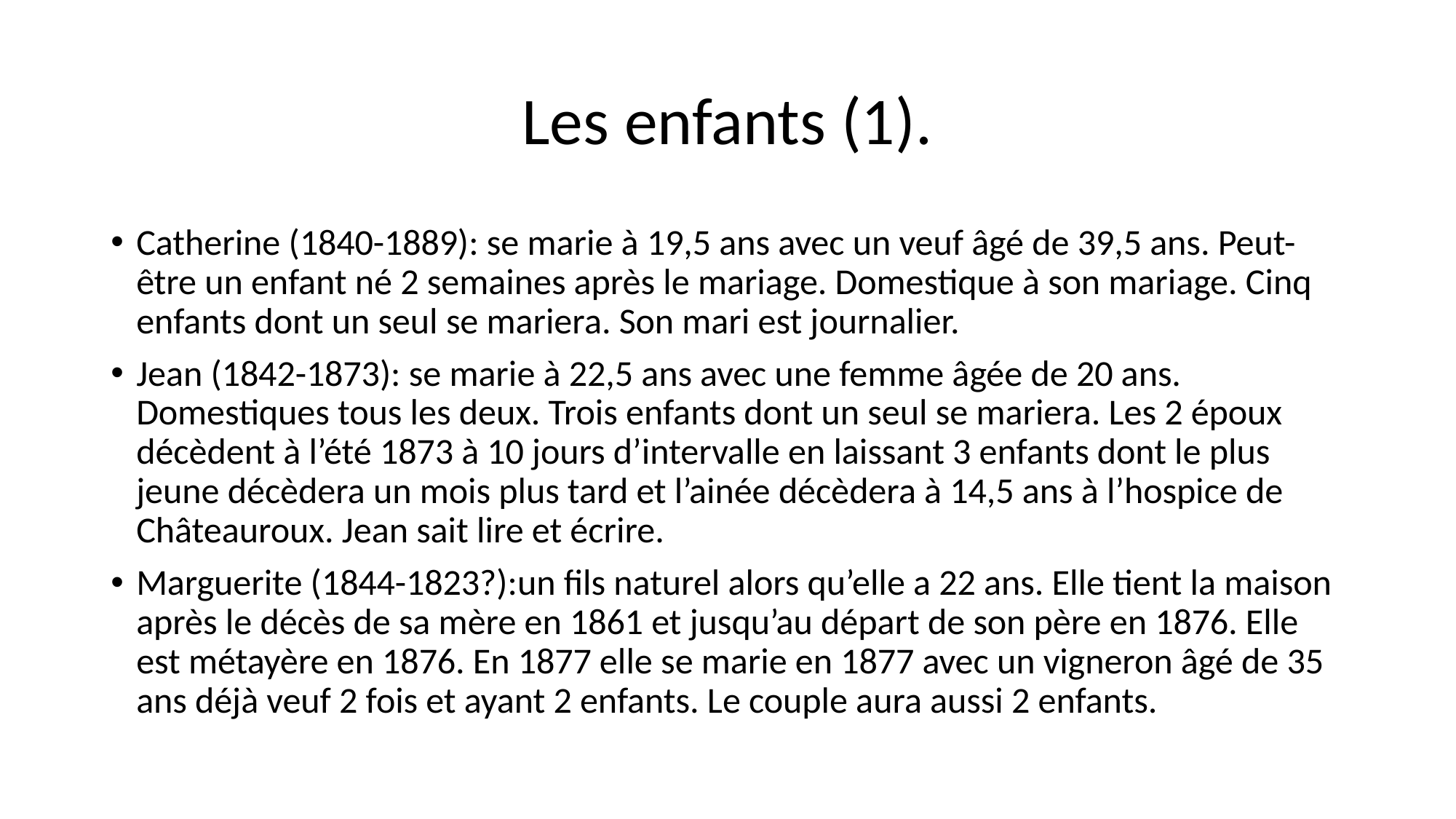

# Les enfants (1).
Catherine (1840-1889): se marie à 19,5 ans avec un veuf âgé de 39,5 ans. Peut-être un enfant né 2 semaines après le mariage. Domestique à son mariage. Cinq enfants dont un seul se mariera. Son mari est journalier.
Jean (1842-1873): se marie à 22,5 ans avec une femme âgée de 20 ans. Domestiques tous les deux. Trois enfants dont un seul se mariera. Les 2 époux décèdent à l’été 1873 à 10 jours d’intervalle en laissant 3 enfants dont le plus jeune décèdera un mois plus tard et l’ainée décèdera à 14,5 ans à l’hospice de Châteauroux. Jean sait lire et écrire.
Marguerite (1844-1823?):un fils naturel alors qu’elle a 22 ans. Elle tient la maison après le décès de sa mère en 1861 et jusqu’au départ de son père en 1876. Elle est métayère en 1876. En 1877 elle se marie en 1877 avec un vigneron âgé de 35 ans déjà veuf 2 fois et ayant 2 enfants. Le couple aura aussi 2 enfants.